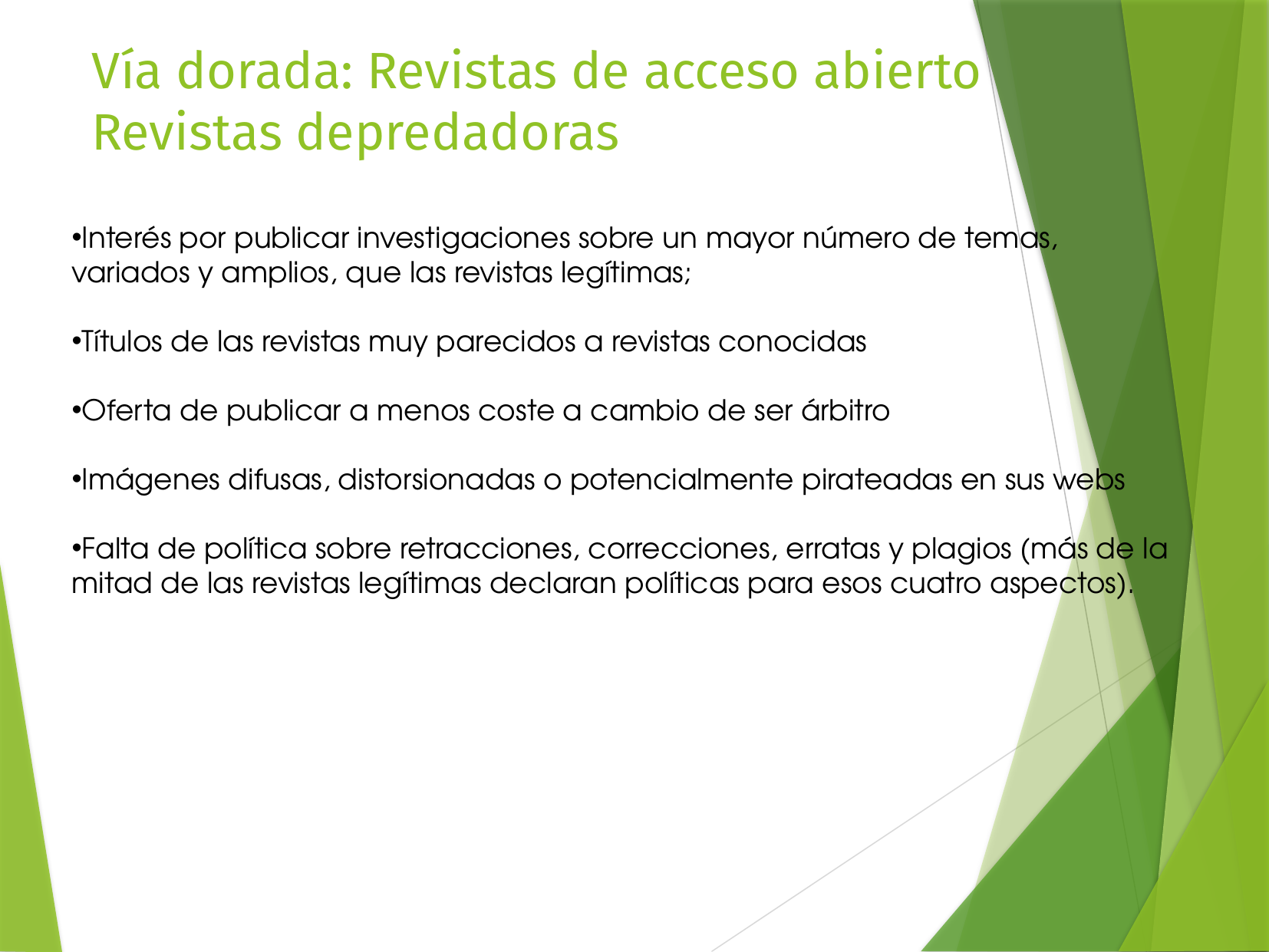

Vía dorada: Revistas de acceso abierto
Revistas depredadoras
Interés por publicar investigaciones sobre un mayor número de temas, variados y amplios, que las revistas legítimas;

Títulos de las revistas muy parecidos a revistas conocidas

Oferta de publicar a menos coste a cambio de ser árbitro

Imágenes difusas, distorsionadas o potencialmente pirateadas en sus webs

Falta de política sobre retracciones, correcciones, erratas y plagios (más de la mitad de las revistas legítimas declaran políticas para esos cuatro aspectos).